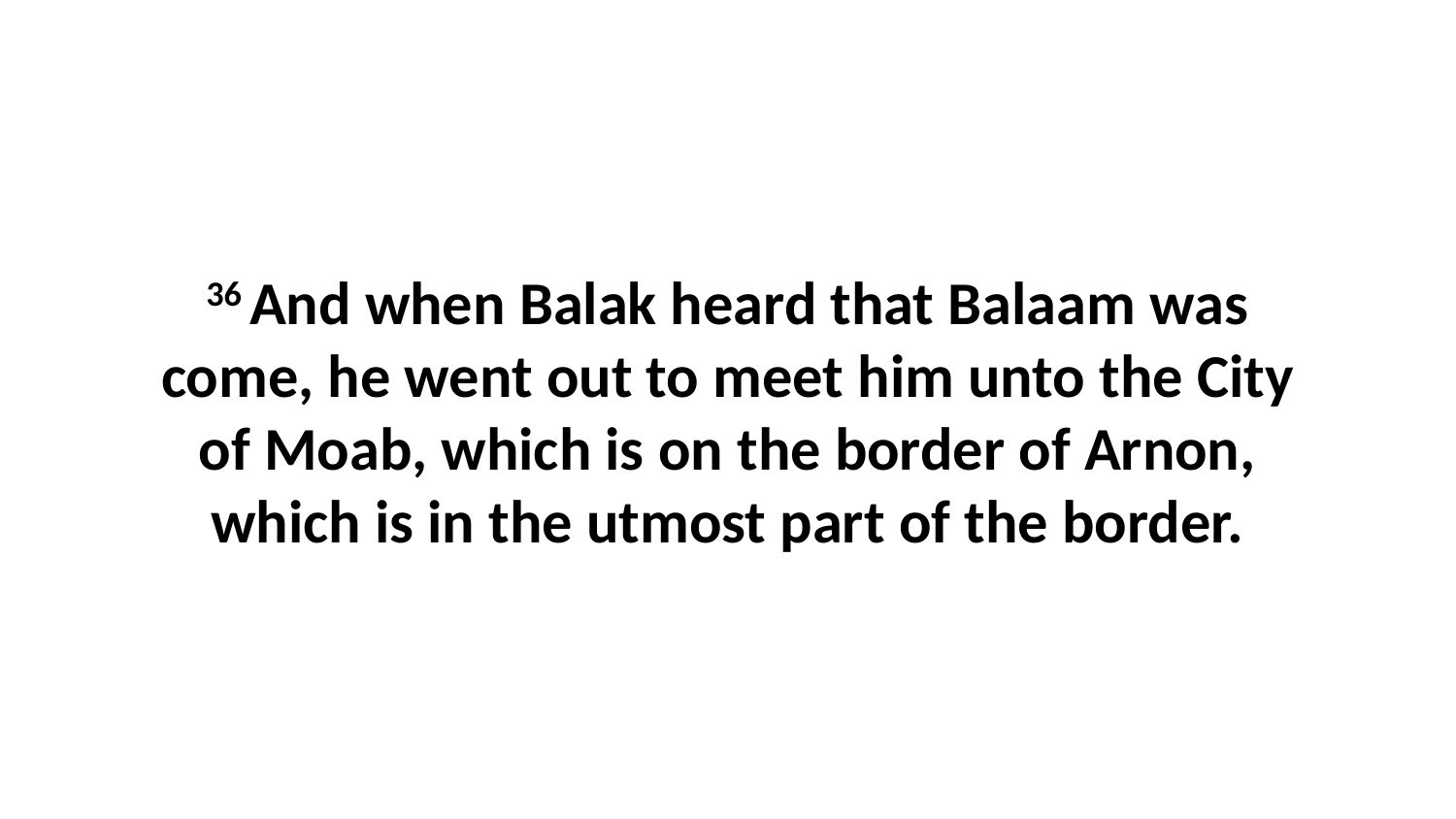

36 And when Balak heard that Balaam was come, he went out to meet him unto the City of Moab, which is on the border of Arnon, which is in the utmost part of the border.